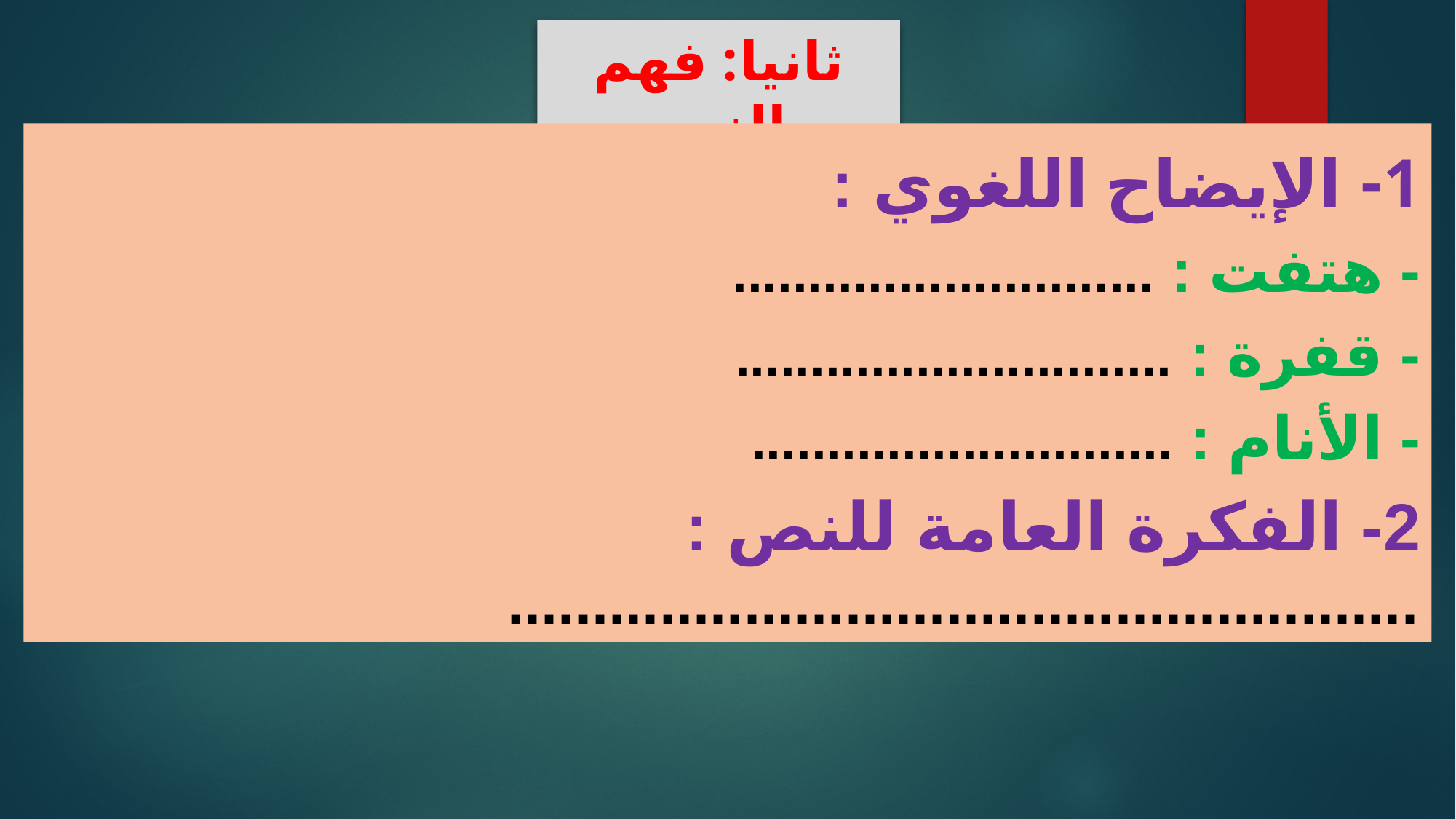

ثانيا: فهم النص
1- الإيضاح اللغوي :
- هتفت : ............................
- قفرة : .............................
- الأنام : ............................
2- الفكرة العامة للنص :
......................................................